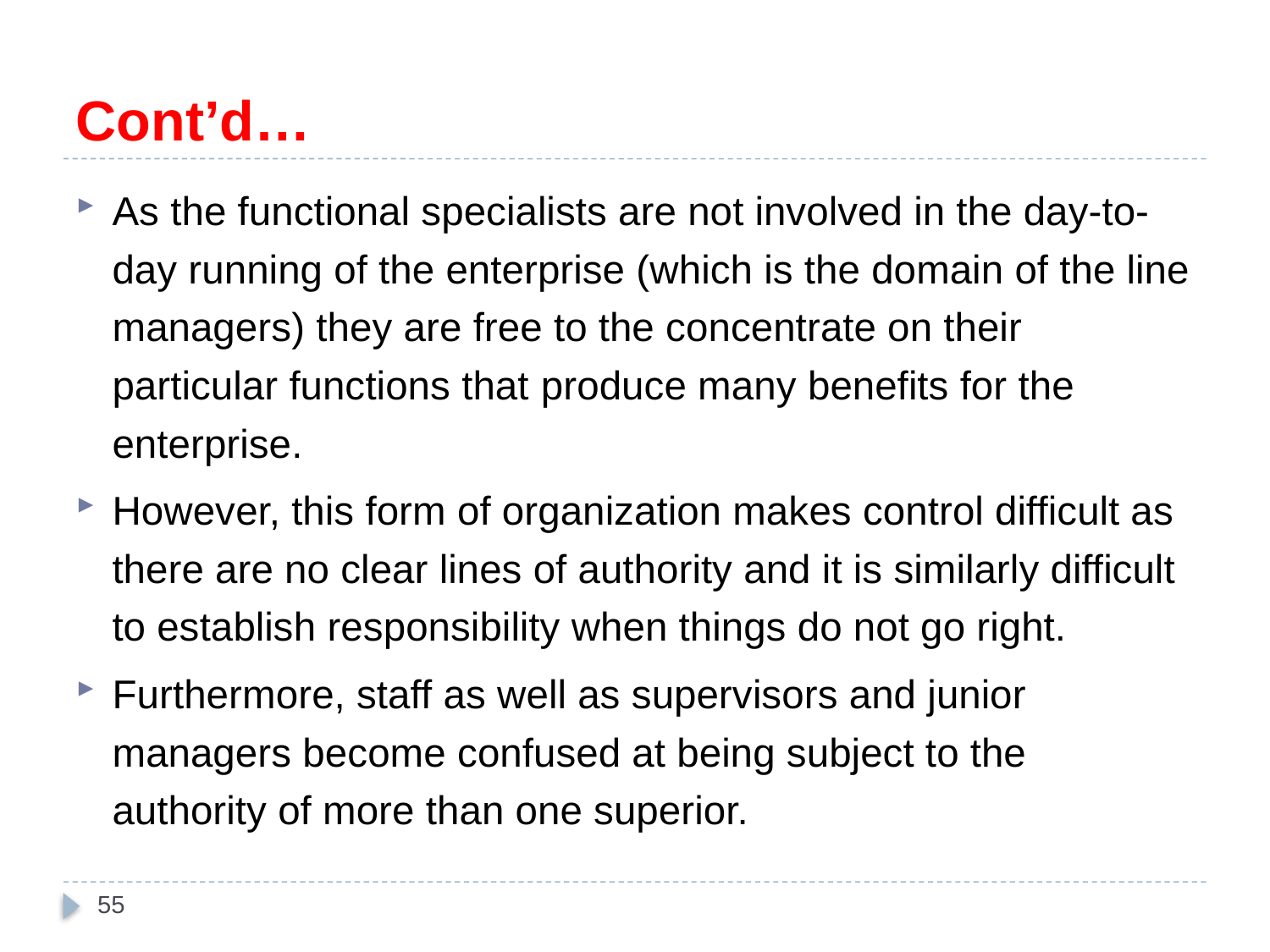

# Cont’d…
As the functional specialists are not involved in the day-to-day running of the enterprise (which is the domain of the line managers) they are free to the concentrate on their particular functions that produce many benefits for the enterprise.
However, this form of organization makes control difficult as there are no clear lines of authority and it is similarly difficult to establish responsibility when things do not go right.
Furthermore, staff as well as supervisors and junior managers become confused at being subject to the authority of more than one superior.
55